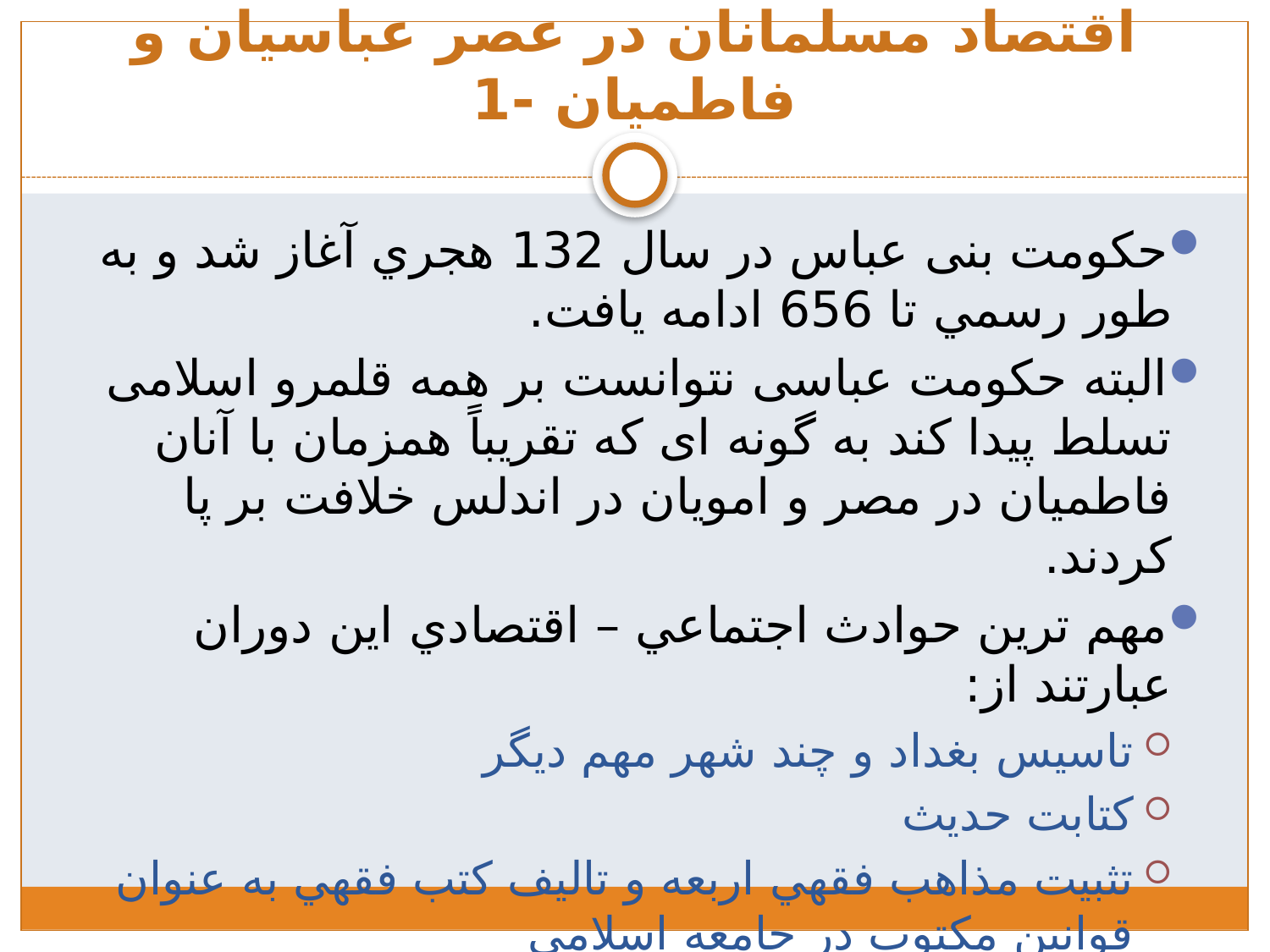

# اقتصاد مسلمانان در عصر عباسیان و فاطميان -1
حکومت بنی عباس در سال 132 هجري آغاز شد و به طور رسمي تا 656 ادامه يافت.
البته حکومت عباسی نتوانست بر همه قلمرو اسلامی تسلط پیدا کند به گونه ای که تقریباً همزمان با آنان فاطمیان در مصر و امویان در اندلس خلافت بر پا کردند.
مهم ترين حوادث اجتماعي – اقتصادي اين دوران عبارتند از:
تاسيس بغداد و چند شهر مهم ديگر
كتابت حديث
تثبيت مذاهب فقهي اربعه و تاليف کتب فقهي به عنوان قوانين مکتوب در جامعه اسلامي
نهضت ترجمه